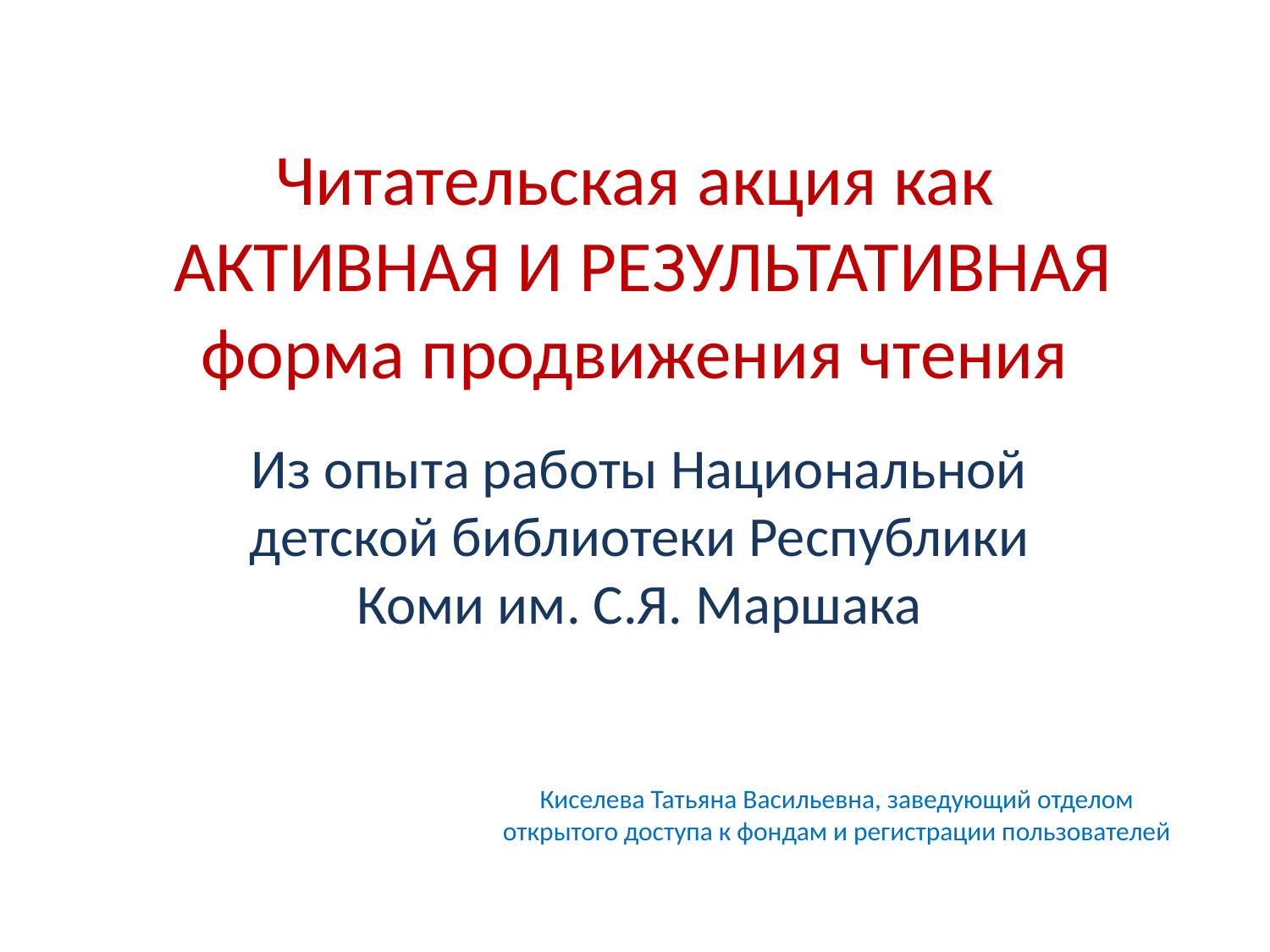

# Читательская акция как АКТИВНАЯ И РЕЗУЛЬТАТИВНАЯ форма продвижения чтения
Из опыта работы Национальной детской библиотеки Республики Коми им. С.Я. Маршака
Киселева Татьяна Васильевна, заведующий отделом открытого доступа к фондам и регистрации пользователей